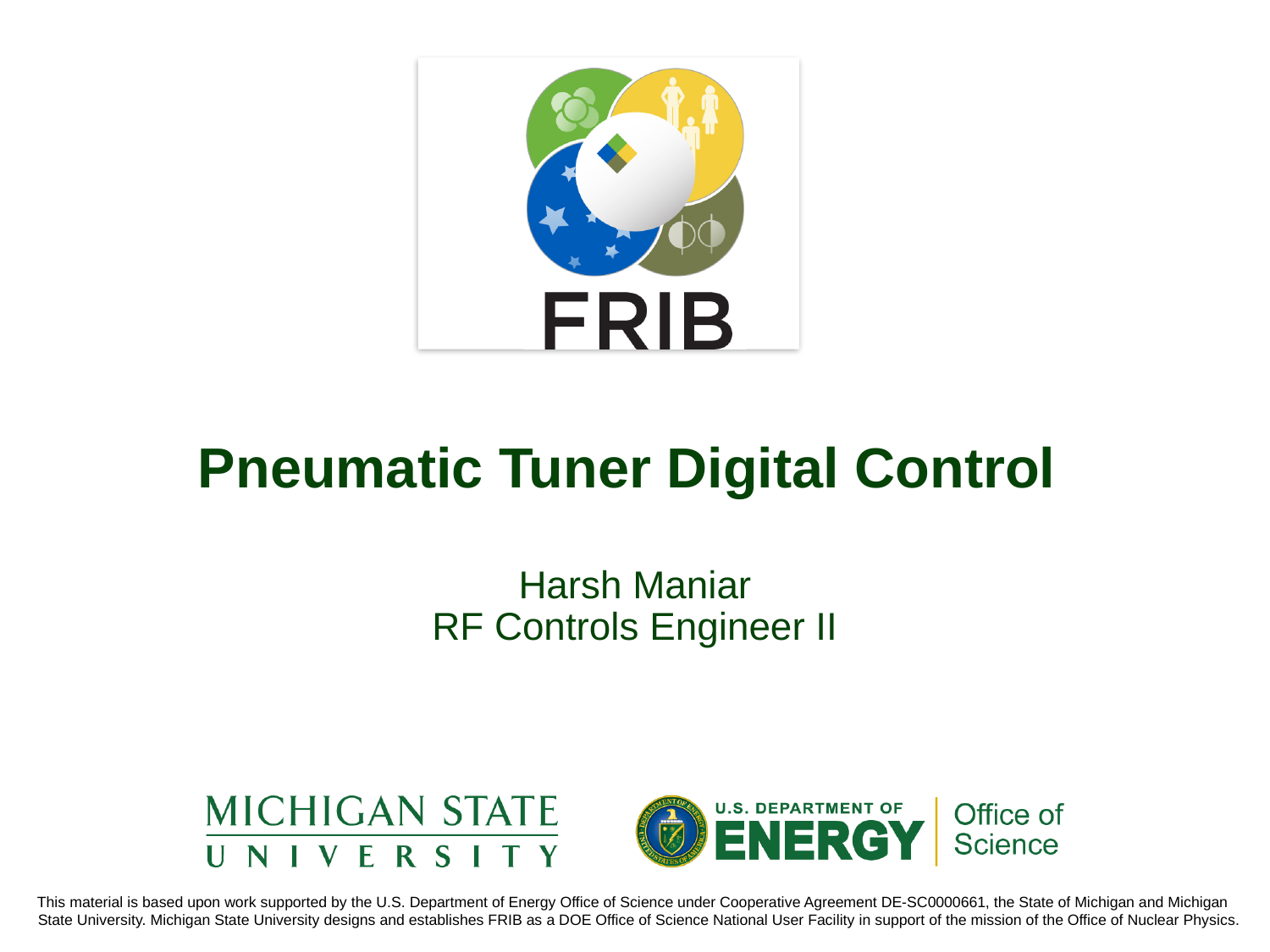

# Pneumatic Tuner Digital Control
Harsh Maniar
RF Controls Engineer II